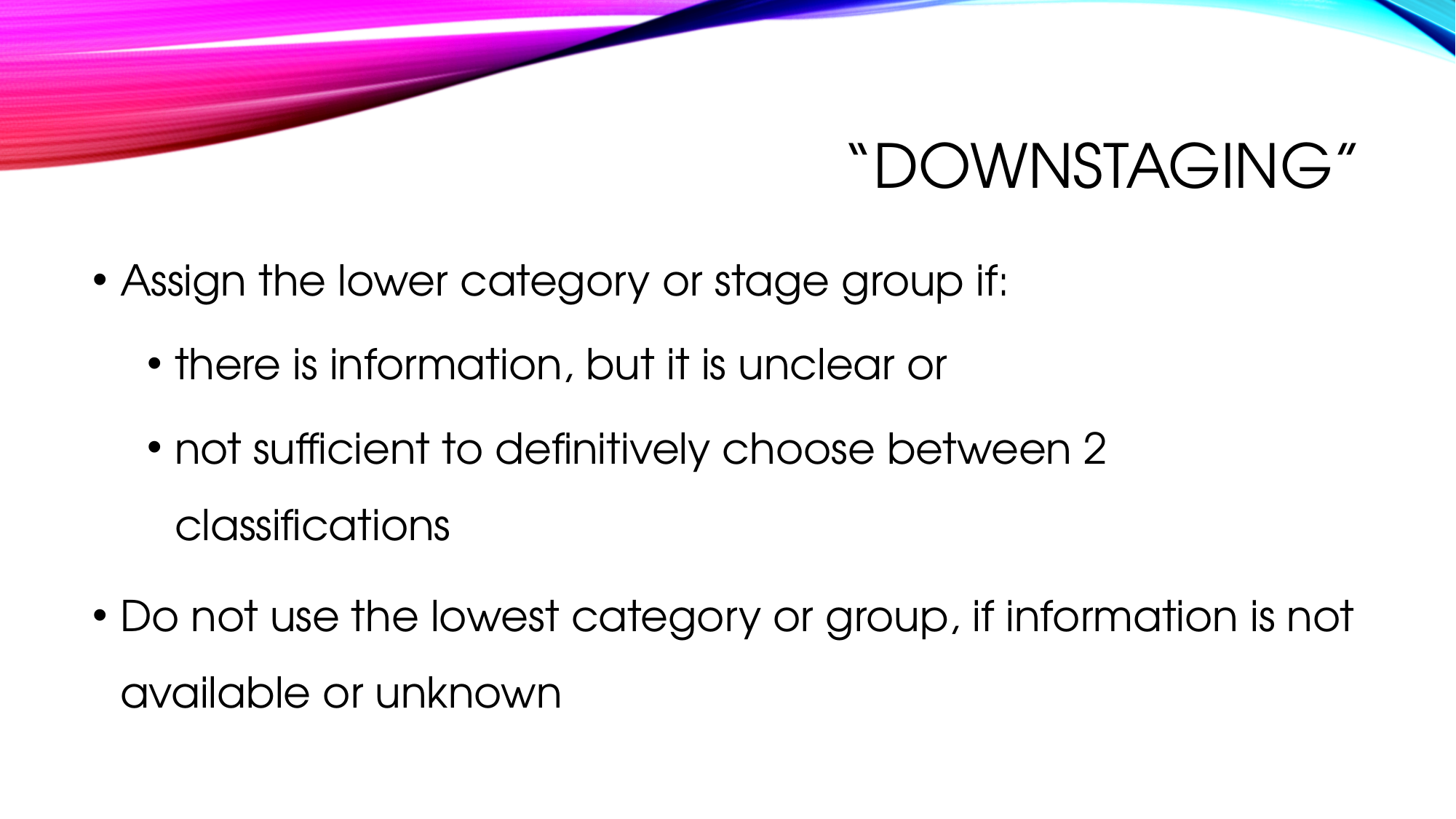

# “downstaging”
Assign the lower category or stage group if:
there is information, but it is unclear or
not sufficient to definitively choose between 2 classifications
Do not use the lowest category or group, if information is not available or unknown